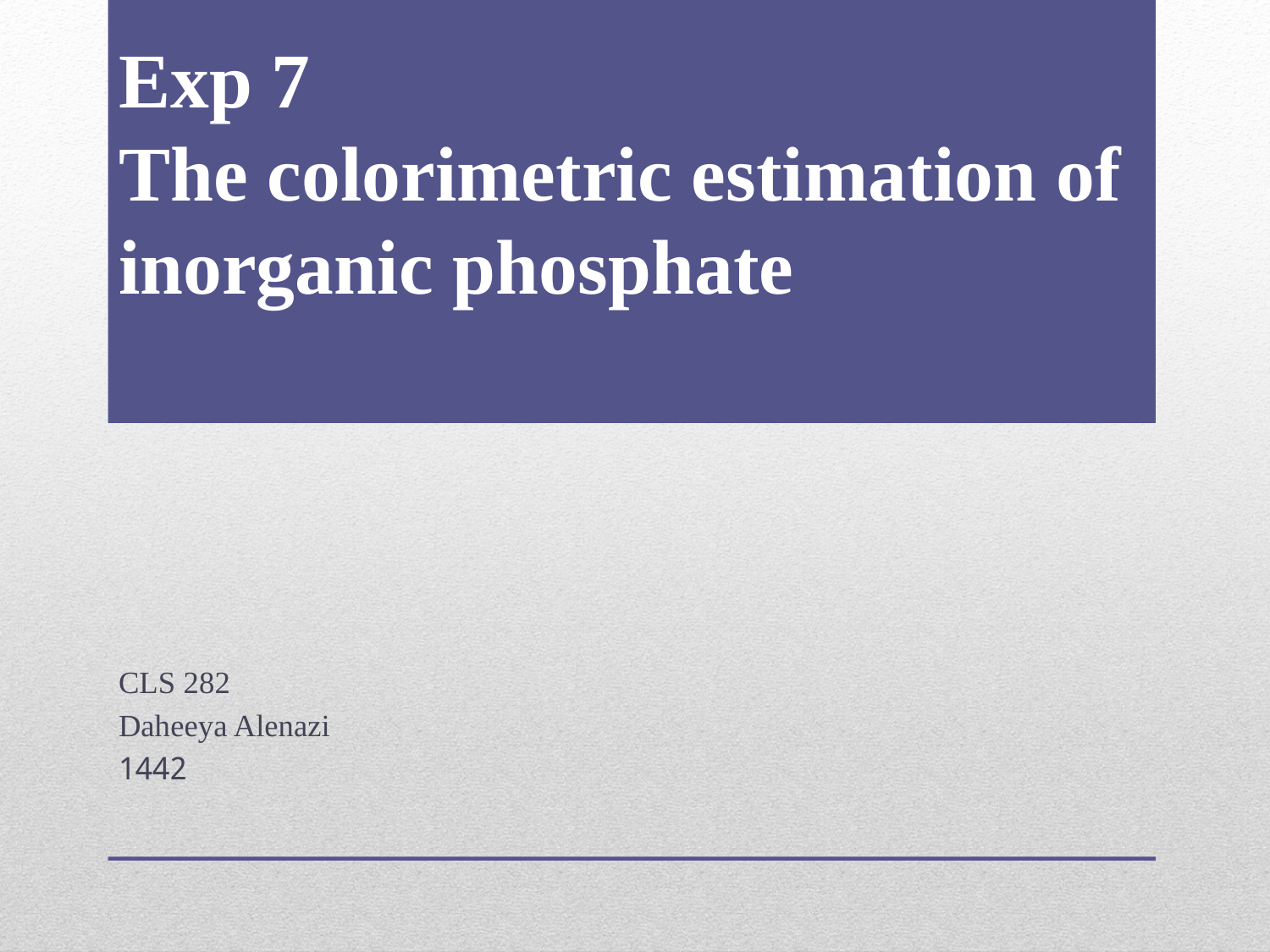

# Exp 7 The colorimetric estimation of inorganic phosphate
CLS 282
Daheeya Alenazi
1442